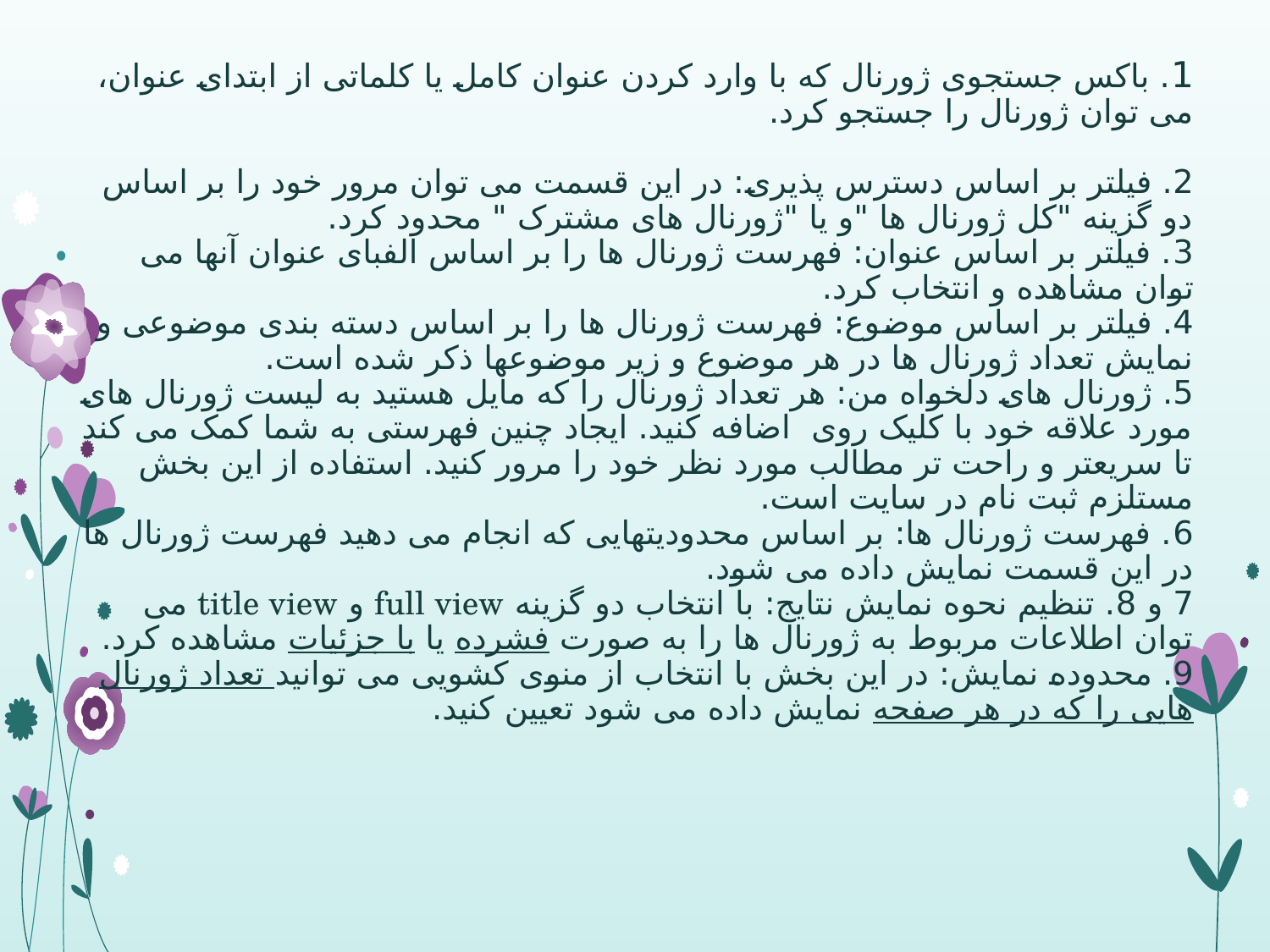

# 1. باکس جستجوی ژورنال که با وارد کردن عنوان کامل یا کلماتی از ابتدای عنوان، می توان ژورنال را جستجو کرد. 2. فیلتر بر اساس دسترس پذیری: در این قسمت می توان مرور خود را بر اساس دو گزینه "کل ژورنال ها "و یا "ژورنال های مشترک " محدود کرد. 3. فیلتر بر اساس عنوان: فهرست ژورنال ها را بر اساس الفبای عنوان آنها می توان مشاهده و انتخاب کرد. 4. فیلتر بر اساس موضوع: فهرست ژورنال ها را بر اساس دسته بندی موضوعی و نمایش تعداد ژورنال ها در هر موضوع و زیر موضوعها ذکر شده است. 5. ژورنال های دلخواه من: هر تعداد ژورنال را که مایل هستید به لیست ژورنال های مورد علاقه خود با کلیک روی  اضافه کنید. ایجاد چنین فهرستی به شما کمک می کند تا سریعتر و راحت تر مطالب مورد نظر خود را مرور کنید. استفاده از این بخش مستلزم ثبت نام در سایت است. 6. فهرست ژورنال ها: بر اساس محدودیتهایی که انجام می دهید فهرست ژورنال ها در این قسمت نمایش داده می شود. 7 و 8. تنظیم نحوه نمایش نتایج: با انتخاب دو گزینه full view و title view می توان اطلاعات مربوط به ژورنال ها را به صورت فشرده یا با جزئیات مشاهده کرد. 9. محدوده نمایش: در این بخش با انتخاب از منوی کشویی می توانید تعداد ژورنال هایی را که در هر صفحه نمایش داده می شود تعیین کنید.